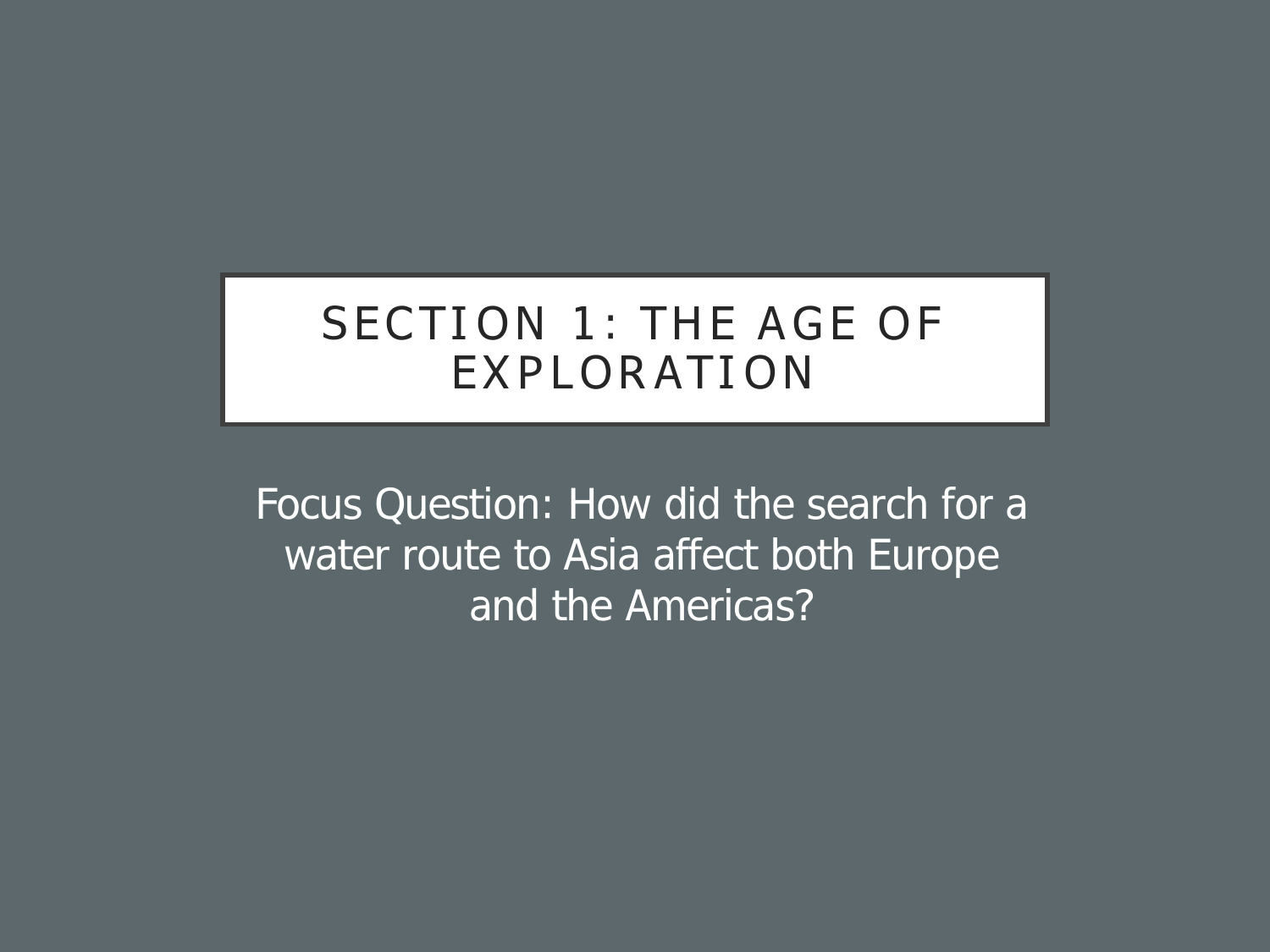

# Section 1: The Age of Exploration
Focus Question: How did the search for a water route to Asia affect both Europe and the Americas?